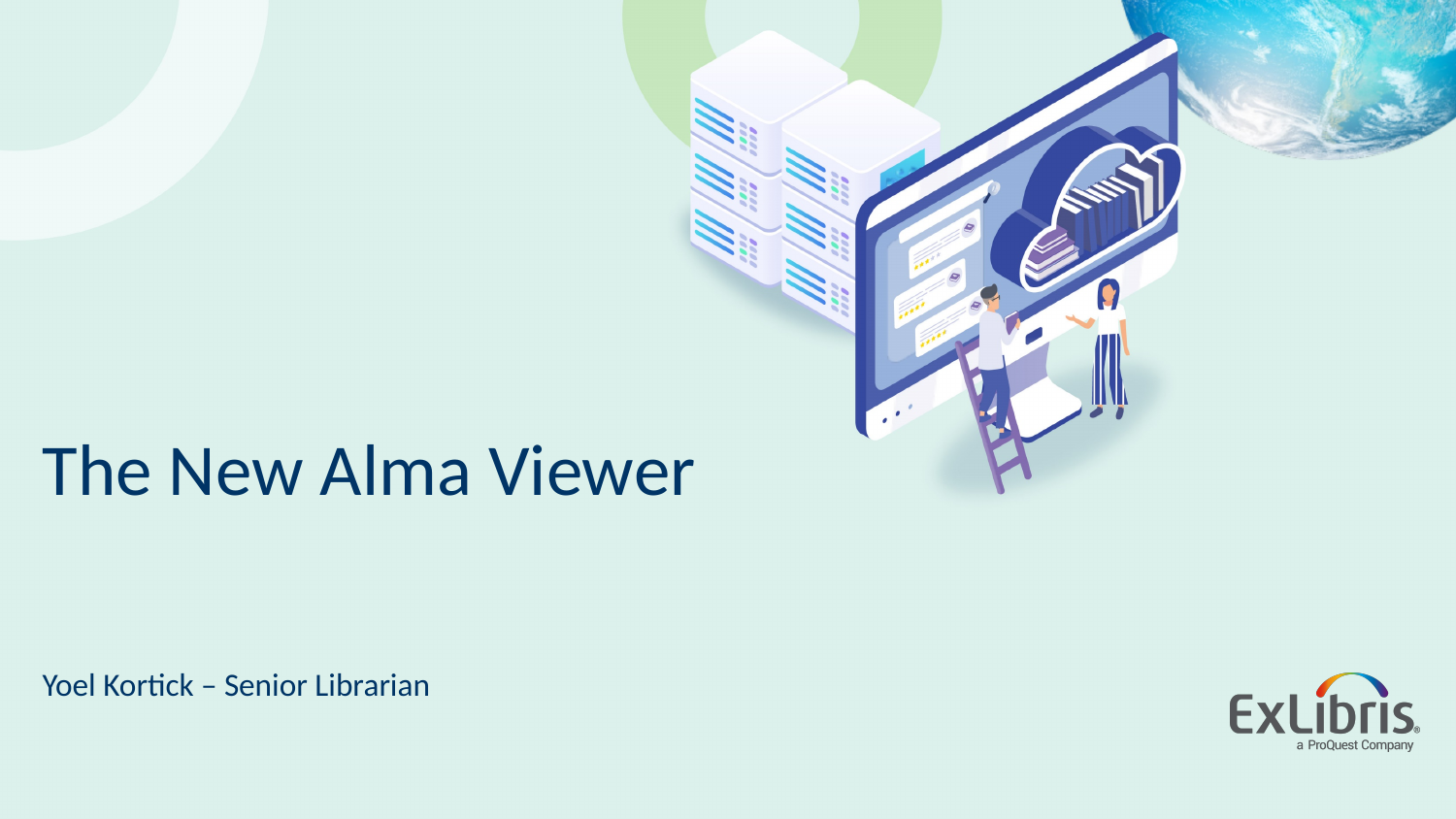

The New Alma Viewer

Yoel Kortick – Senior Librarian